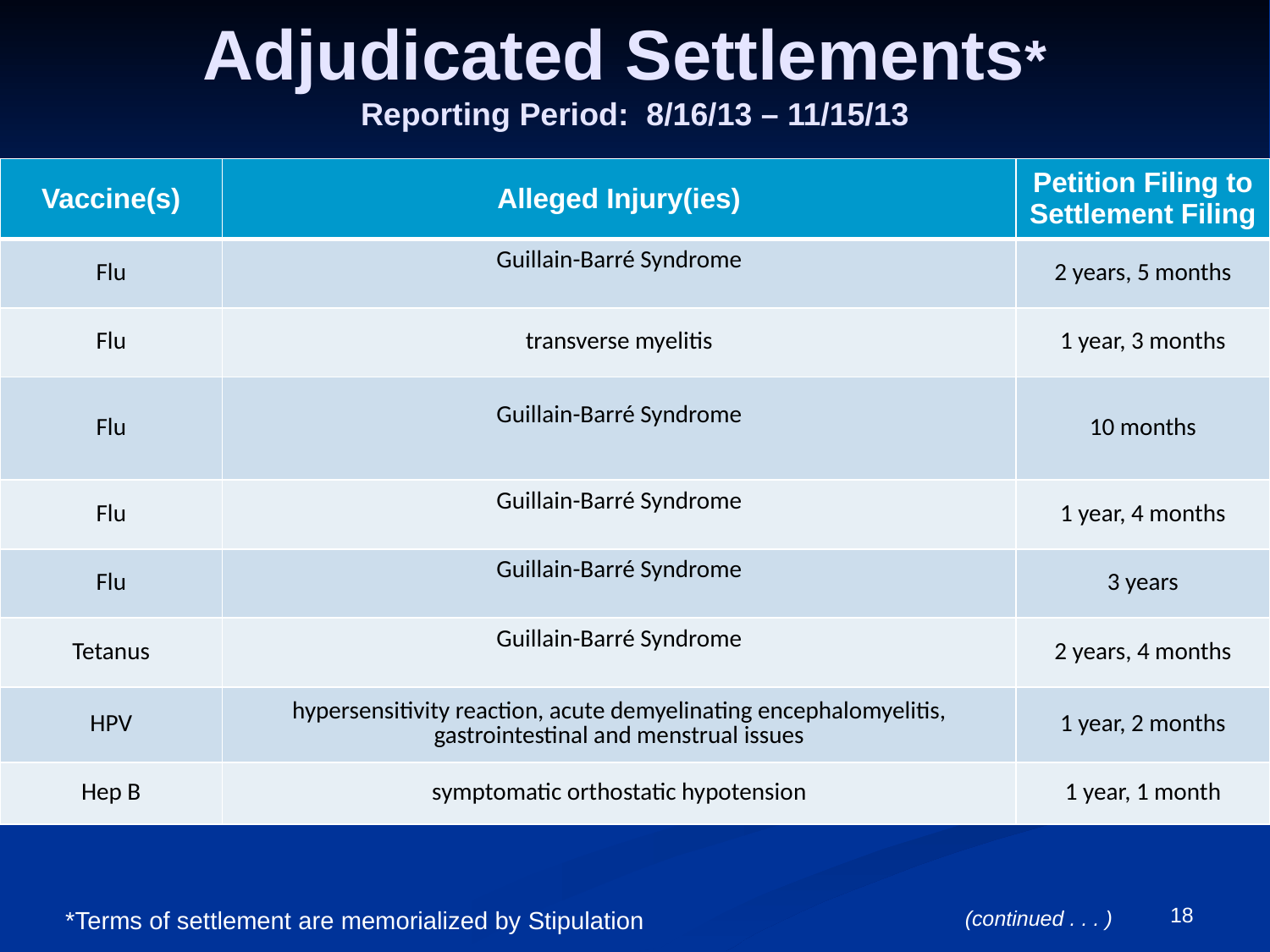

# Adjudicated Settlements* Reporting Period:  8/16/13 – 11/15/13
| Vaccine(s) | Alleged Injury(ies) | Petition Filing to Settlement Filing |
| --- | --- | --- |
| Flu | Guillain-Barré Syndrome | 2 years, 5 months |
| Flu | transverse myelitis | 1 year, 3 months |
| Flu | Guillain-Barré Syndrome | 10 months |
| Flu | Guillain-Barré Syndrome | 1 year, 4 months |
| Flu | Guillain-Barré Syndrome | 3 years |
| Tetanus | Guillain-Barré Syndrome | 2 years, 4 months |
| HPV | hypersensitivity reaction, acute demyelinating encephalomyelitis, gastrointestinal and menstrual issues | 1 year, 2 months |
| Hep B | symptomatic orthostatic hypotension | 1 year, 1 month |

18
*Terms of settlement are memorialized by Stipulation
(continued . . . )